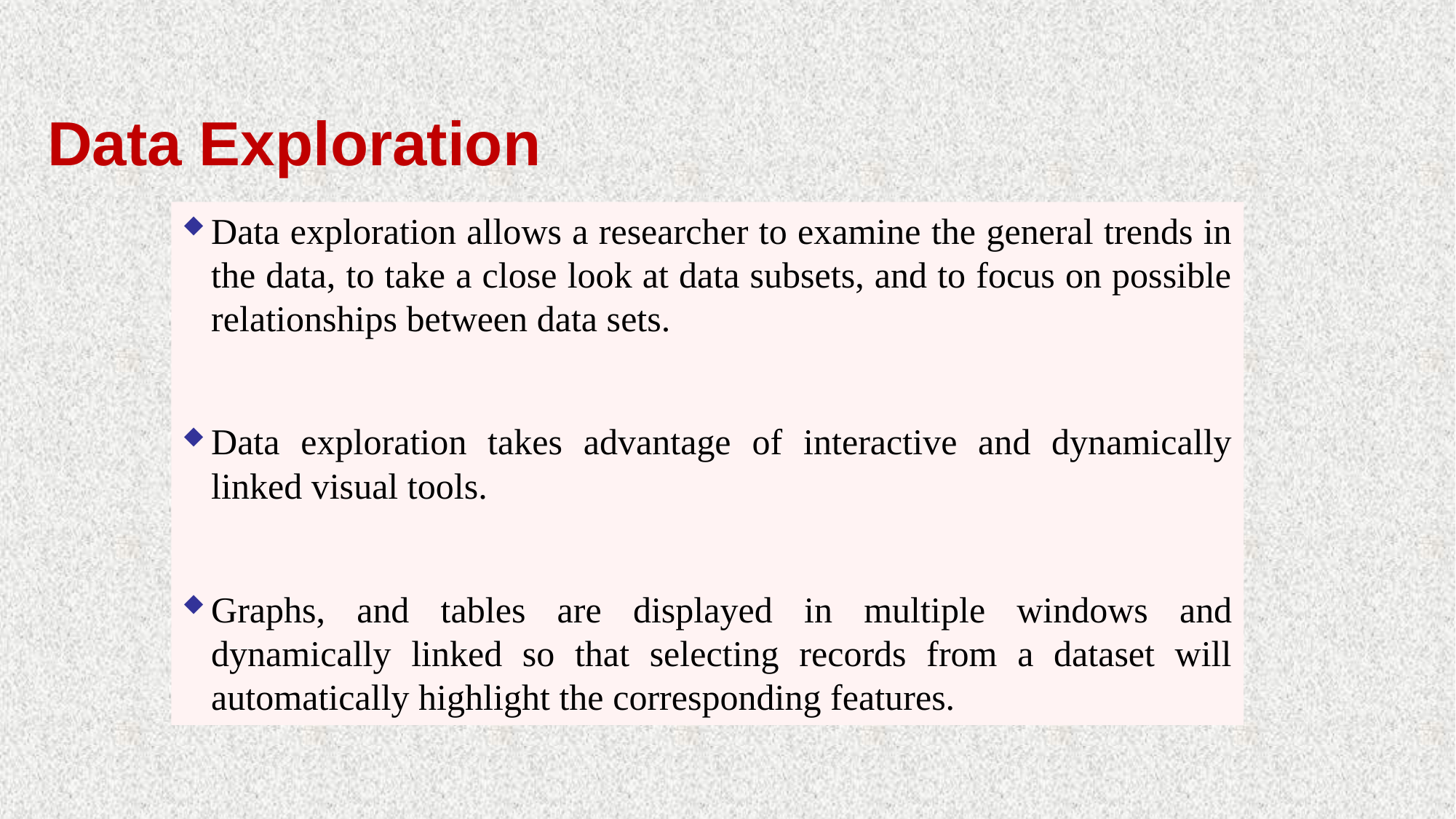

# Data Exploration
Data exploration allows a researcher to examine the general trends in the data, to take a close look at data subsets, and to focus on possible relationships between data sets.

Data exploration takes advantage of interactive and dynamically linked visual tools.

Graphs, and tables are displayed in multiple windows and dynamically linked so that selecting records from a dataset will automatically highlight the corresponding features.